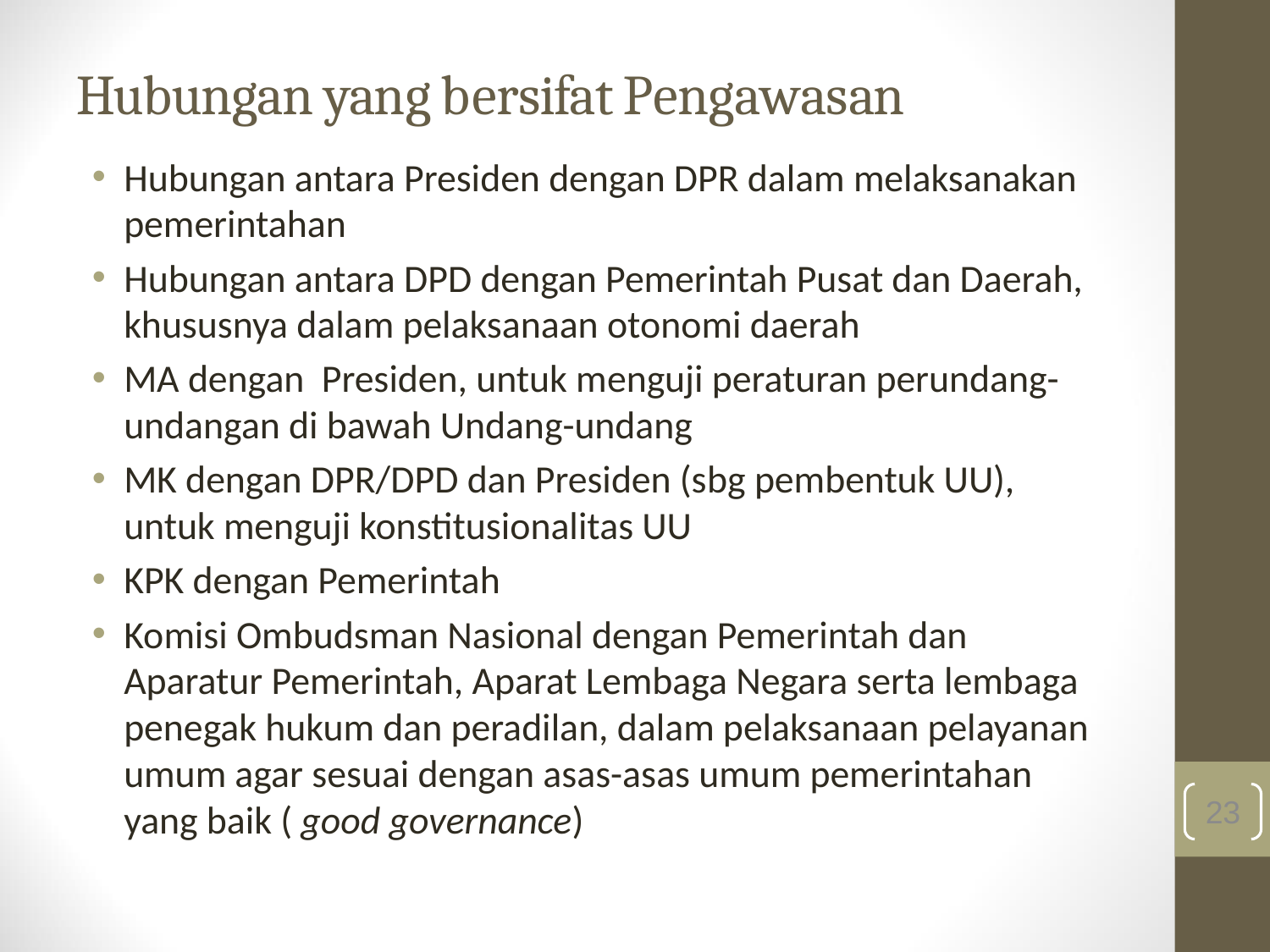

# Hubungan yang bersifat Pengawasan
Hubungan antara Presiden dengan DPR dalam melaksanakan pemerintahan
Hubungan antara DPD dengan Pemerintah Pusat dan Daerah, khususnya dalam pelaksanaan otonomi daerah
MA dengan  Presiden, untuk menguji peraturan perundang-undangan di bawah Undang-undang
MK dengan DPR/DPD dan Presiden (sbg pembentuk UU), untuk menguji konstitusionalitas UU
KPK dengan Pemerintah
Komisi Ombudsman Nasional dengan Pemerintah dan Aparatur Pemerintah, Aparat Lembaga Negara serta lembaga penegak hukum dan peradilan, dalam pelaksanaan pelayanan umum agar sesuai dengan asas-asas umum pemerintahan yang baik ( good governance)

23